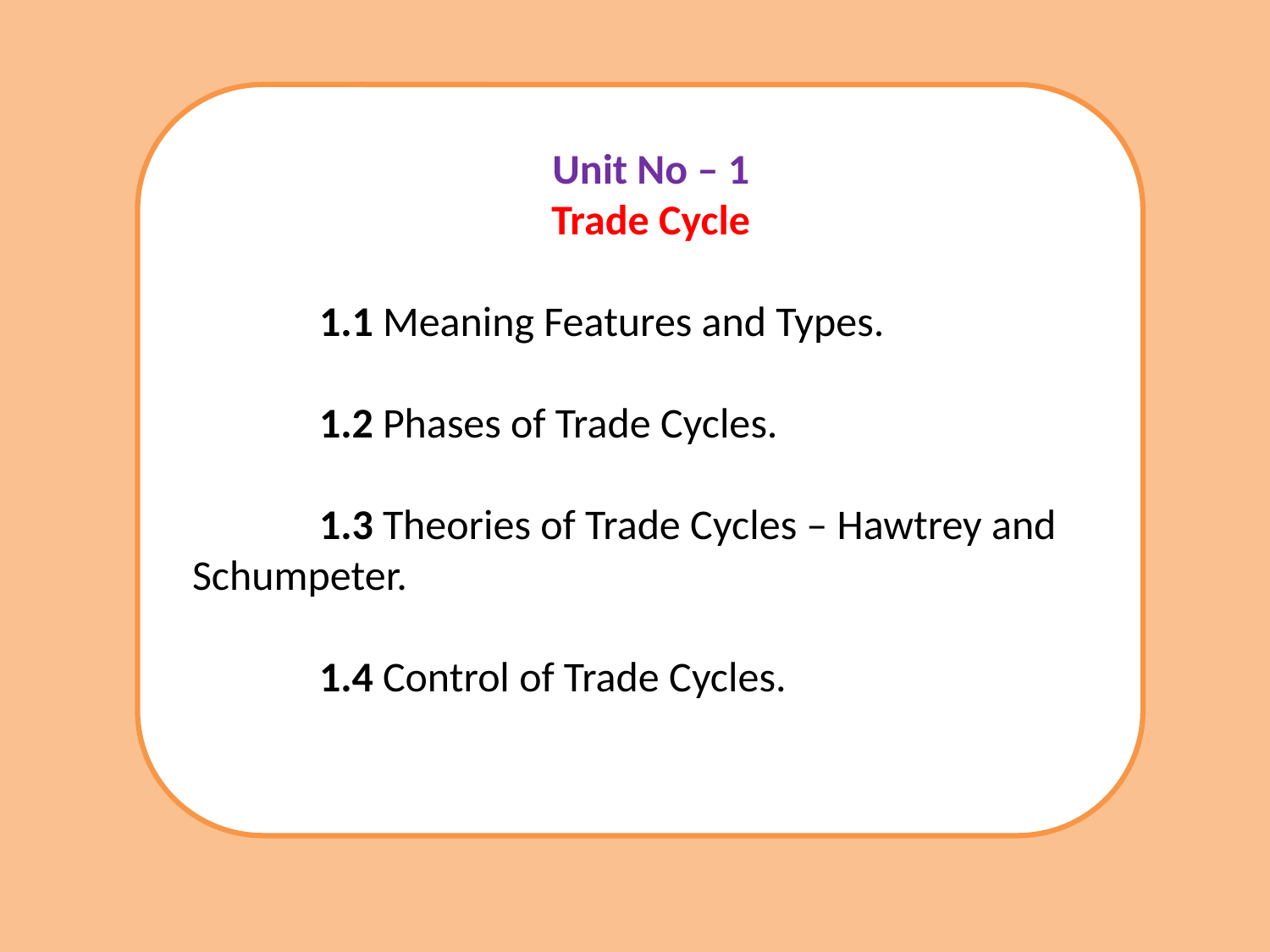

Unit No – 1
Trade Cycle

	1.1 Meaning Features and Types.

	1.2 Phases of Trade Cycles.

	1.3 Theories of Trade Cycles – Hawtrey and 	Schumpeter.

	1.4 Control of Trade Cycles.